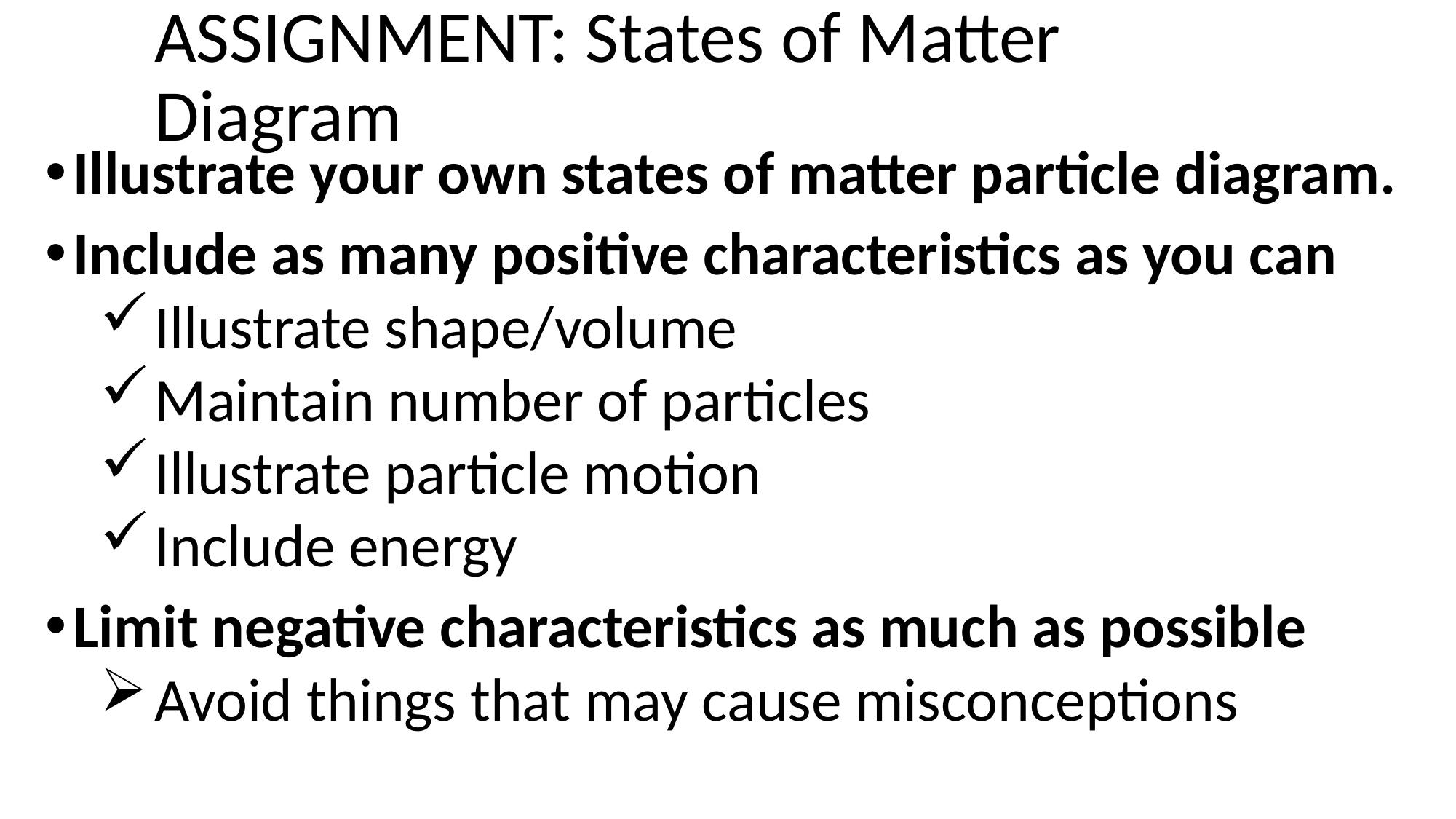

# ASSIGNMENT: States of Matter Diagram
Illustrate your own states of matter particle diagram.
Include as many positive characteristics as you can
Illustrate shape/volume
Maintain number of particles
Illustrate particle motion
Include energy
Limit negative characteristics as much as possible
Avoid things that may cause misconceptions